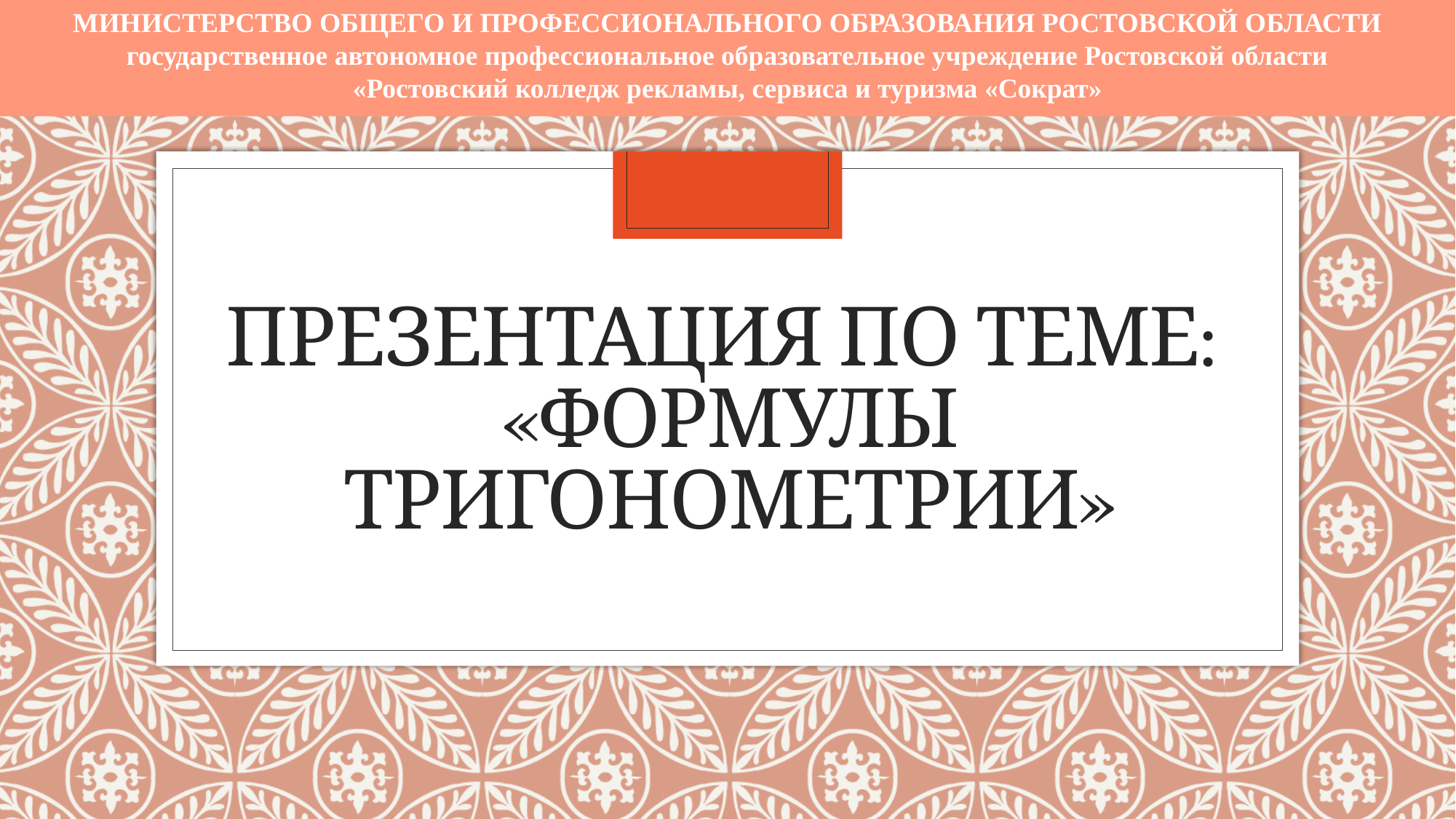

Министерство общего и профессионального образования РОСТОвСКОЙ ОБЛАСТИ
государственное автономное профессиональное образовательное учреждение Ростовской области
«Ростовский колледж рекламы, сервиса и туризма «Сократ»

# ПРЕЗЕНТАЦИЯ ПО ТЕМЕ: «формулы Тригонометрии»